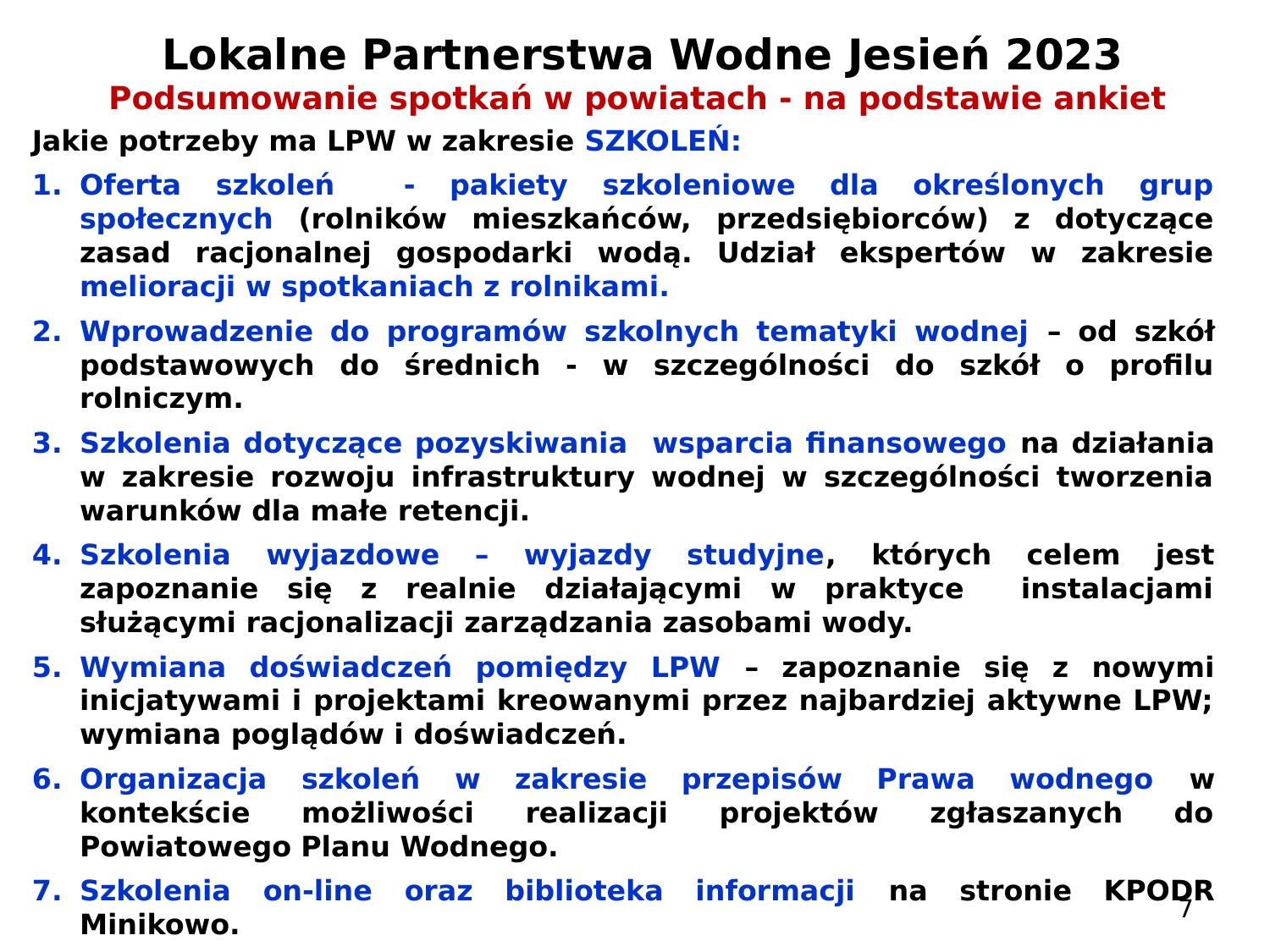

Lokalne Partnerstwa Wodne Jesień 2023
Podsumowanie spotkań w powiatach - na podstawie ankiet

Jakie potrzeby ma LPW w zakresie SZKOLEŃ:
Oferta szkoleń  - pakiety szkoleniowe dla określonych grup społecznych (rolników mieszkańców, przedsiębiorców) z dotyczące zasad racjonalnej gospodarki wodą. Udział ekspertów w zakresie melioracji w spotkaniach z rolnikami.
Wprowadzenie do programów szkolnych tematyki wodnej – od szkół podstawowych do średnich - w szczególności do szkół o profilu rolniczym.
Szkolenia dotyczące pozyskiwania  wsparcia finansowego na działania w zakresie rozwoju infrastruktury wodnej w szczególności tworzenia warunków dla małe retencji.
Szkolenia wyjazdowe – wyjazdy studyjne, których celem jest zapoznanie się z realnie działającymi w praktyce  instalacjami służącymi racjonalizacji zarządzania zasobami wody.
Wymiana doświadczeń pomiędzy LPW – zapoznanie się z nowymi inicjatywami i projektami kreowanymi przez najbardziej aktywne LPW; wymiana poglądów i doświadczeń.
Organizacja szkoleń w zakresie przepisów Prawa wodnego w kontekście możliwości realizacji projektów zgłaszanych do Powiatowego Planu Wodnego.
Szkolenia on-line oraz biblioteka informacji na stronie KPODR Minikowo.
7